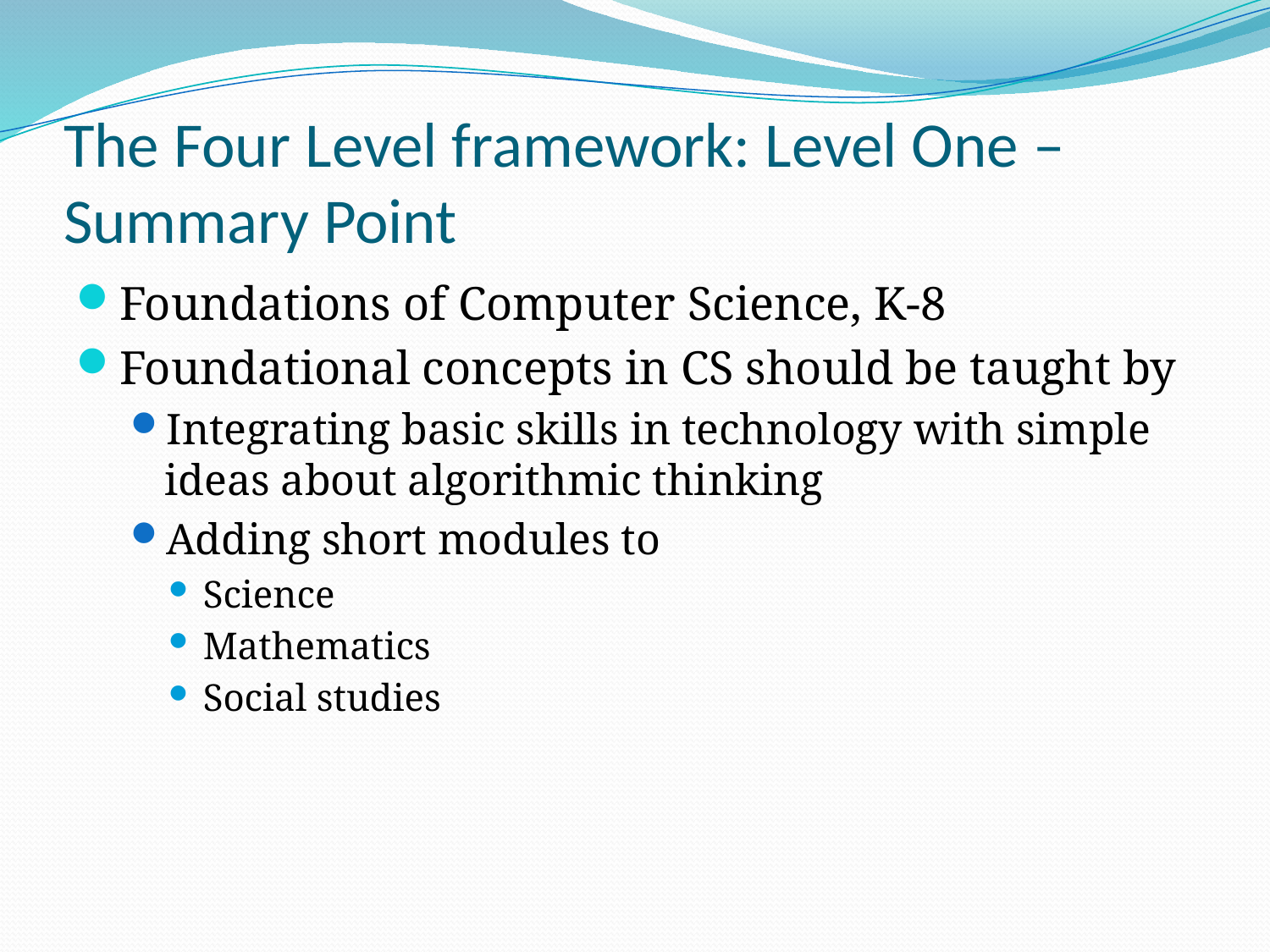

# The Four Level framework: Level One – Summary Point
Foundations of Computer Science, K-8
Foundational concepts in CS should be taught by
Integrating basic skills in technology with simple ideas about algorithmic thinking
Adding short modules to
Science
Mathematics
Social studies